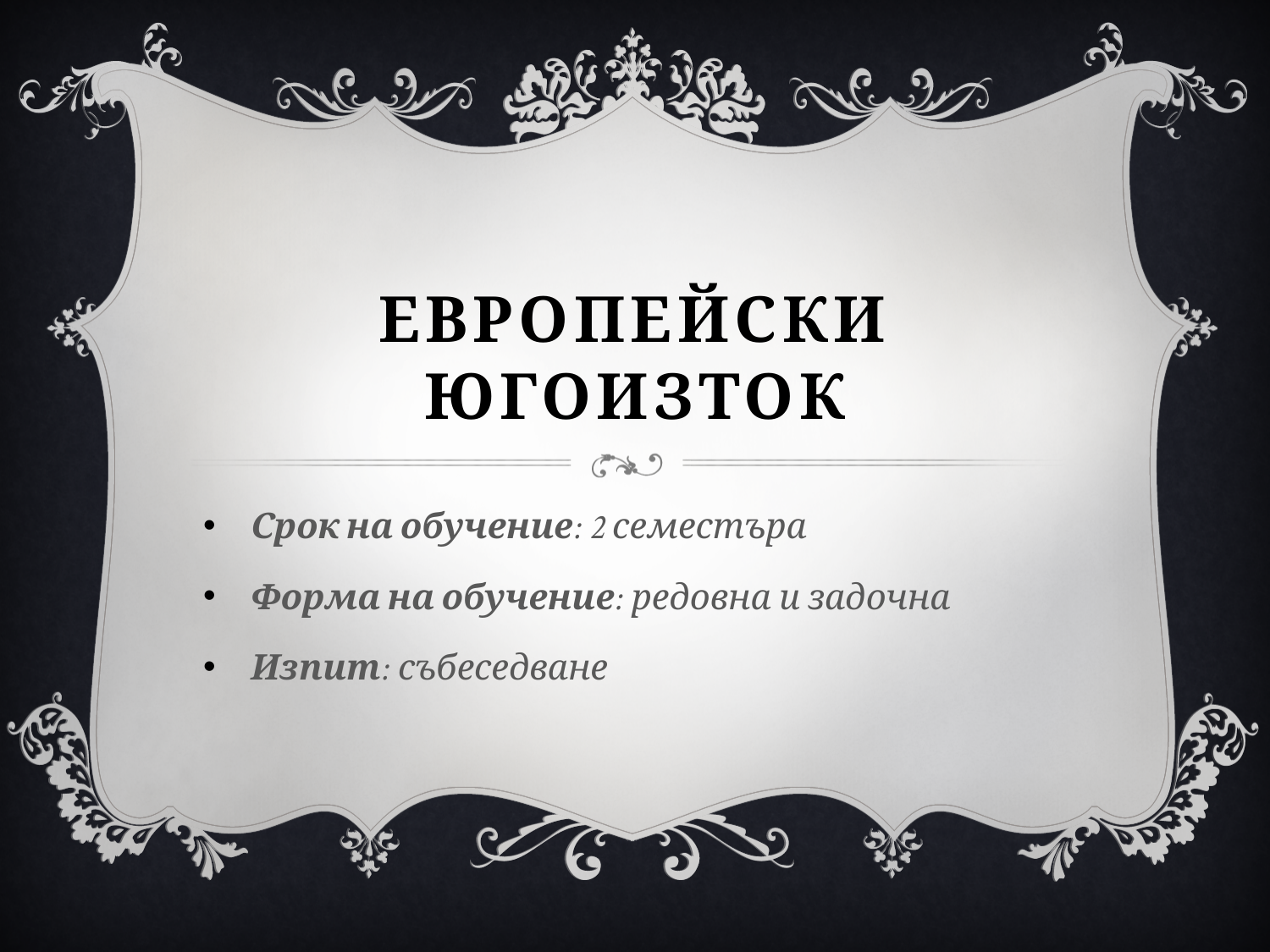

# Европейски Югоизток
Срок на обучение: 2 семестъра
Форма на обучение: редовна и задочна
Изпит: събеседване